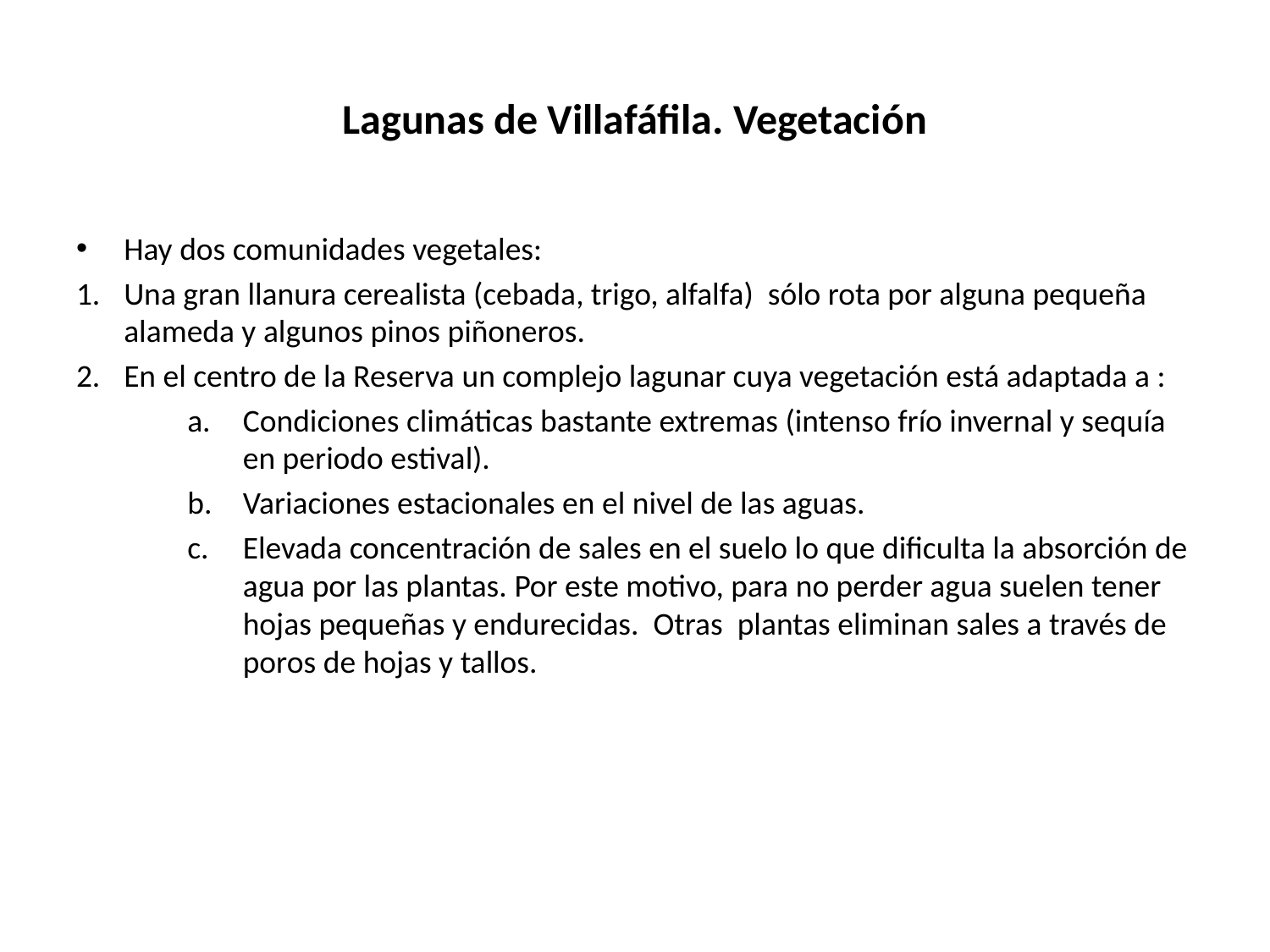

# Lagunas de Villafáfila. Vegetación
Hay dos comunidades vegetales:
Una gran llanura cerealista (cebada, trigo, alfalfa)  sólo rota por alguna pequeña alameda y algunos pinos piñoneros.
En el centro de la Reserva un complejo lagunar cuya vegetación está adaptada a :
Condiciones climáticas bastante extremas (intenso frío invernal y sequía en periodo estival).
Variaciones estacionales en el nivel de las aguas.
Elevada concentración de sales en el suelo lo que dificulta la absorción de agua por las plantas. Por este motivo, para no perder agua suelen tener hojas pequeñas y endurecidas.  Otras  plantas eliminan sales a través de poros de hojas y tallos.